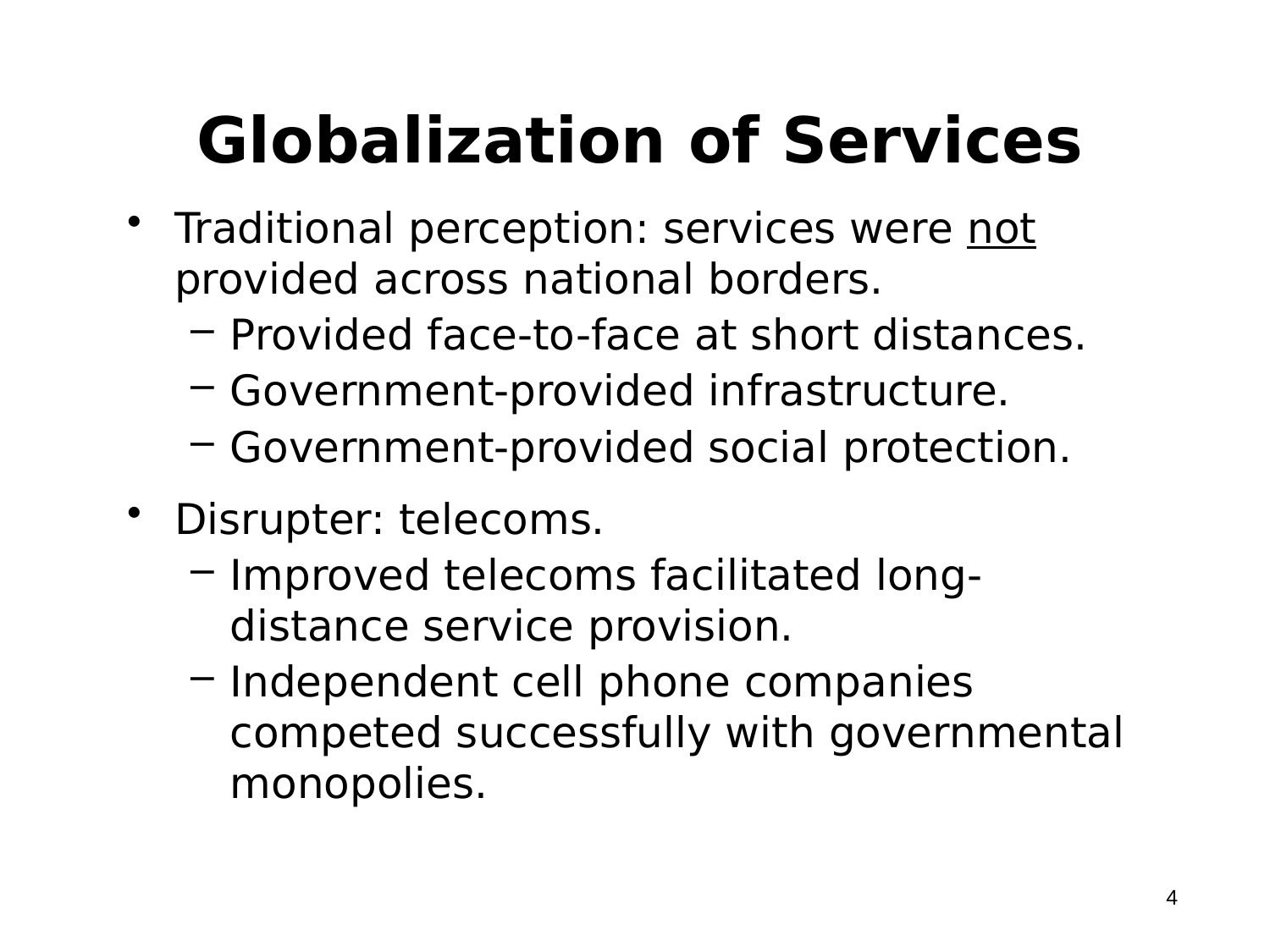

# Globalization of Services
Traditional perception: services were not provided across national borders.
Provided face-to-face at short distances.
Government-provided infrastructure.
Government-provided social protection.
Disrupter: telecoms.
Improved telecoms facilitated long-distance service provision.
Independent cell phone companies competed successfully with governmental monopolies.